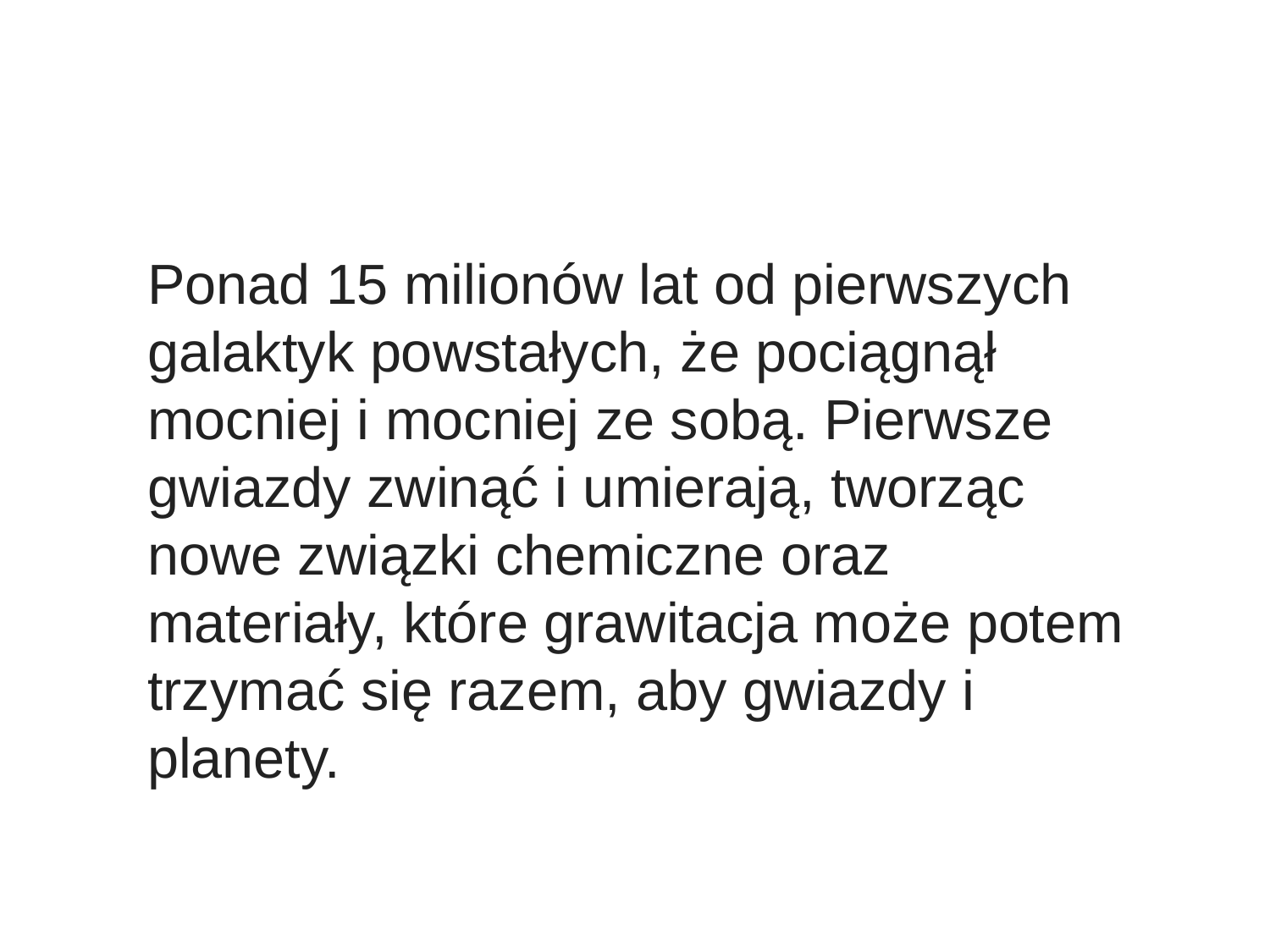

Ponad 15 milionów lat od pierwszych galaktyk powstałych, że pociągnął mocniej i mocniej ze sobą. Pierwsze gwiazdy zwinąć i umierają, tworząc nowe związki chemiczne oraz materiały, które grawitacja może potem trzymać się razem, aby gwiazdy i planety.